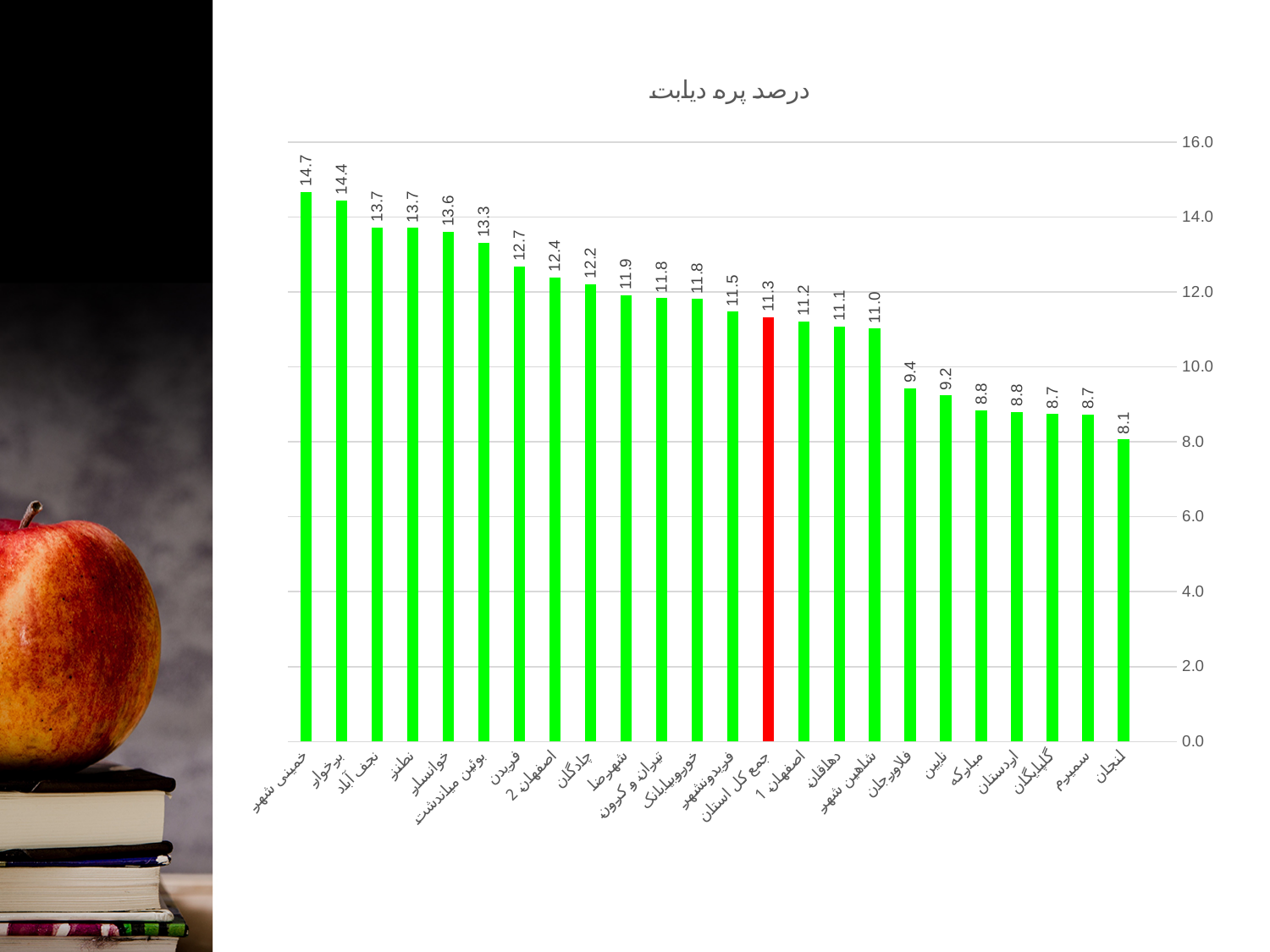

### Chart:

| Category | درصد پره دیابت |
|---|---|
|  | None |
| لنجان | 8.068269031637165 |
| سمیرم | 8.725400535175964 |
| گلپایگان | 8.74254132837719 |
| اردستان | 8.80341412704492 |
| مبارکه | 8.835566823614633 |
| نایین | 9.236423029808085 |
| فلاورجان | 9.428160296465672 |
| شاهین شهر | 11.02020202020202 |
| دهاقان | 11.077603538399678 |
| اصفهان 1 | 11.215334055680424 |
| جمع کل استان | 11.32029241929138 |
| فریدونشهر | 11.471990464839093 |
| خوروبیابانک | 11.808904340024672 |
| تیران و کرون | 11.84077445455859 |
| شهرضا | 11.918105481649212 |
| چادگان | 12.212690720974397 |
| اصفهان 2 | 12.394581892113115 |
| فریدن | 12.676612203015234 |
| بوئین میاندشت | 13.310728568944533 |
| خوانسار | 13.602521966597358 |
| نطنز | 13.712257839315841 |
| نجف آباد | 13.72543530597391 |
| برخوار | 14.444182709810052 |
| خمینی شهر | 14.675522125310076 |